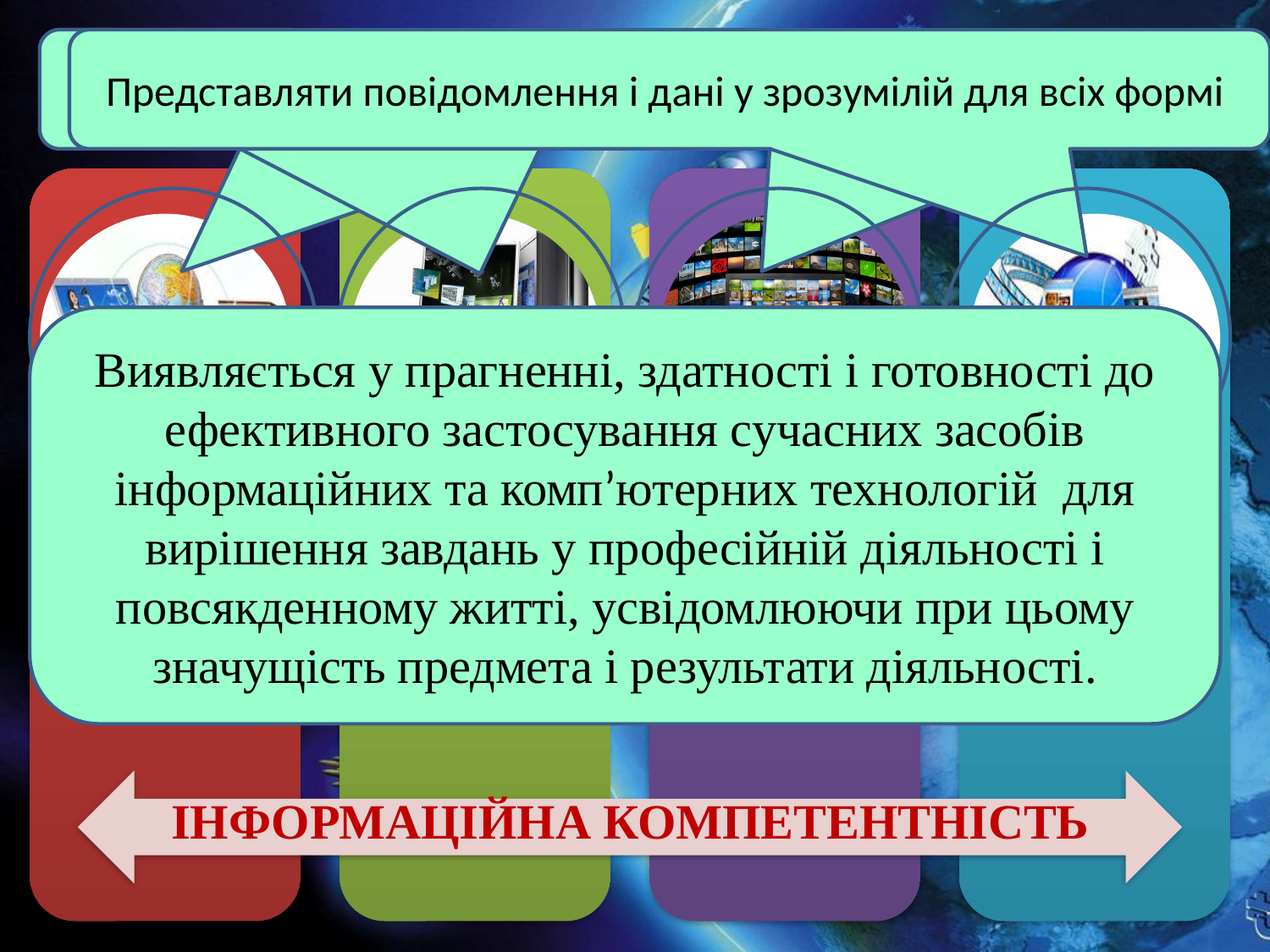

Про основні методи інформатики та інформаційних технологій
Використовувати наявні знання для розв’язання прикладних задач
Використання комп’ютера і технологій зв ’ язку
Представляти повідомлення і дані у зрозумілій для всіх формі
Знання
Уміння
Навички
Здатності

Виявляється у прагненні, здатності і готовності до ефективного застосування сучасних засобів інформаційних та комп’ютерних технологій  для вирішення завдань у професійній діяльності і повсякденному житті, усвідомлюючи при цьому значущість предмета і результати діяльності.
ІНФОРМАЦІЙНА КОМПЕТЕНТНІСТЬ